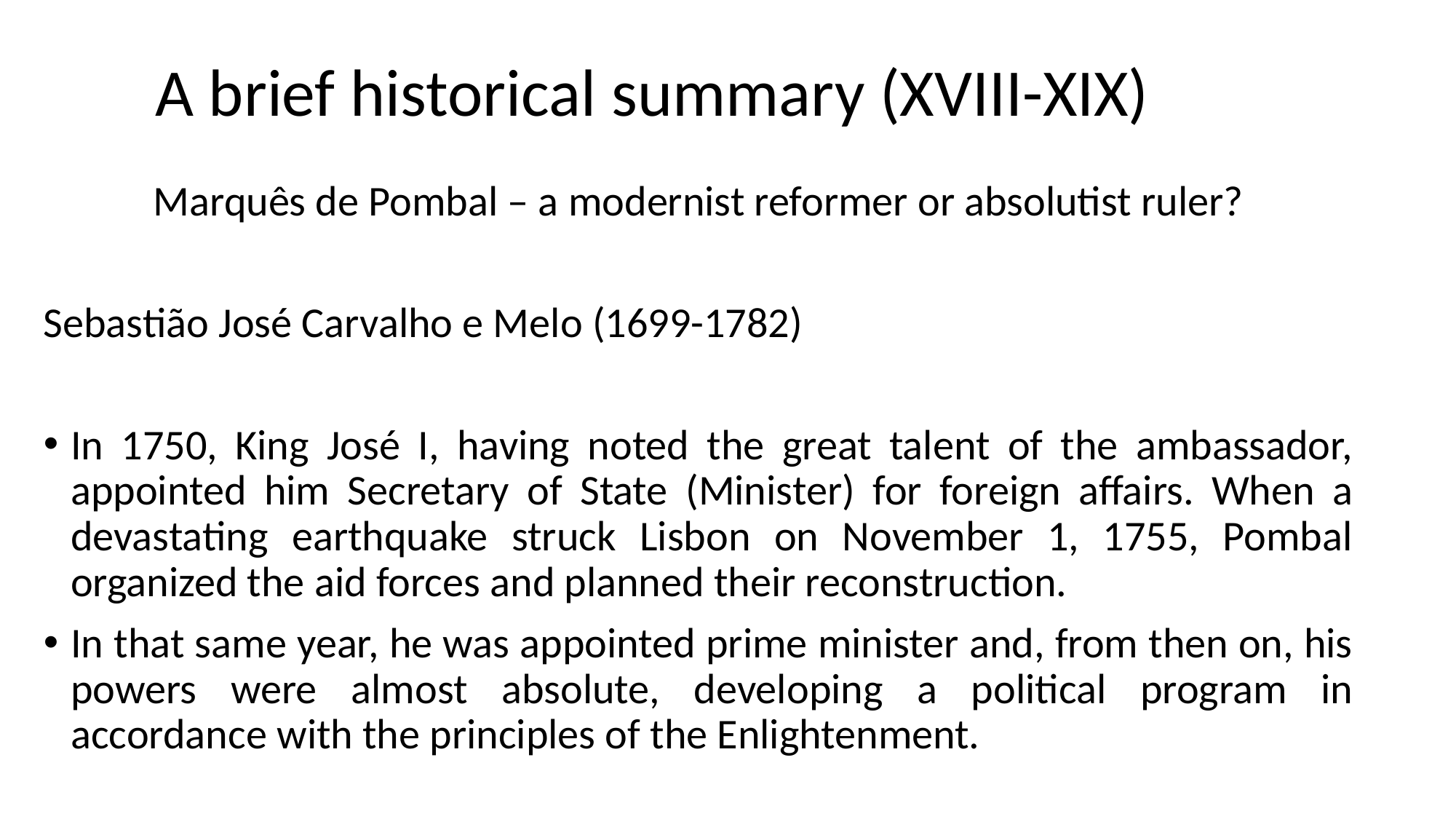

# A brief historical summary (XVIII-XIX)
Marquês de Pombal – a modernist reformer or absolutist ruler?

Sebastião José Carvalho e Melo (1699-1782)

In 1750, King José I, having noted the great talent of the ambassador, appointed him Secretary of State (Minister) for foreign affairs. When a devastating earthquake struck Lisbon on November 1, 1755, Pombal organized the aid forces and planned their reconstruction.
In that same year, he was appointed prime minister and, from then on, his powers were almost absolute, developing a political program in accordance with the principles of the Enlightenment.